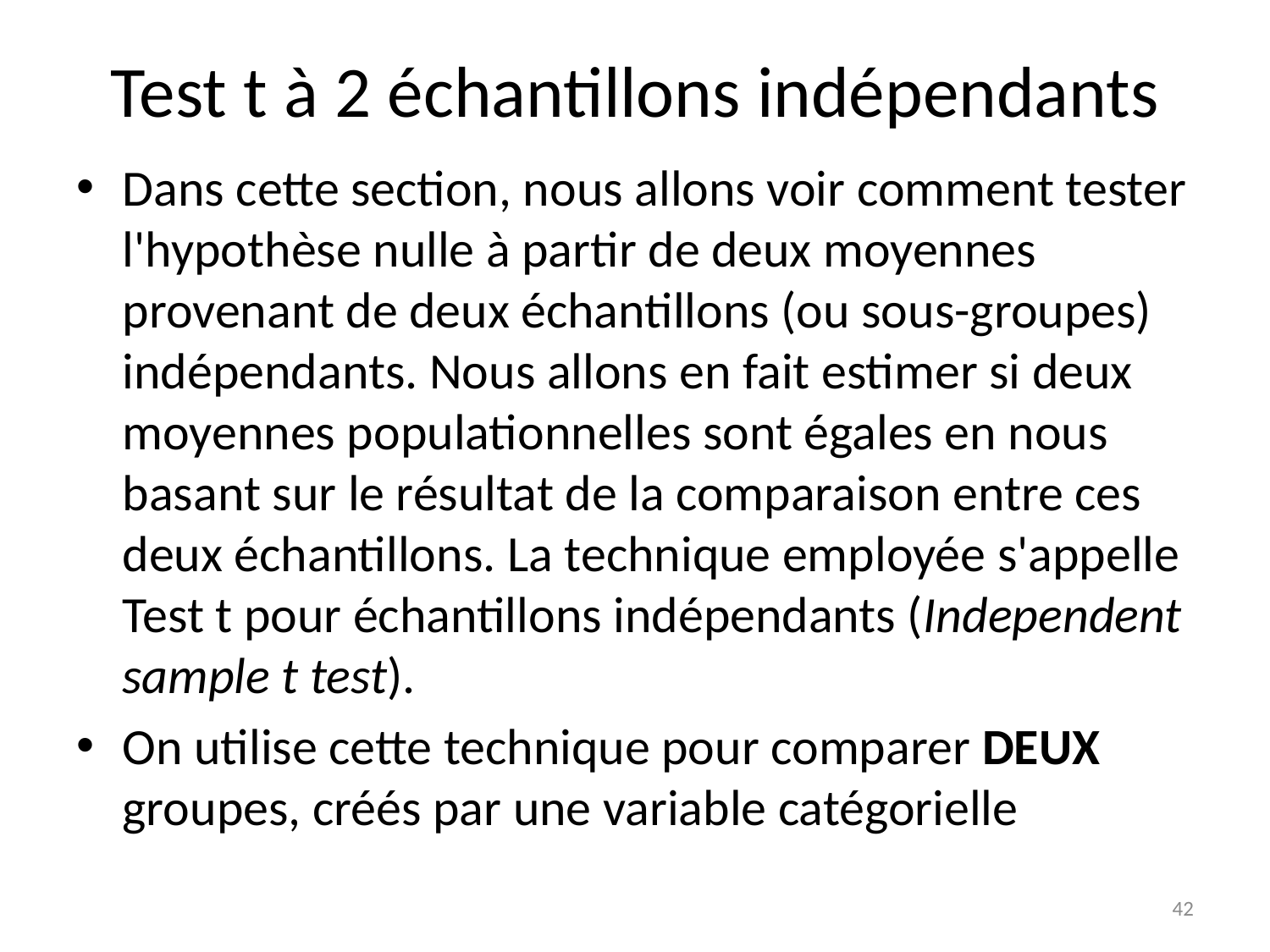

# Test t à 2 échantillons indépendants
Dans cette section, nous allons voir comment tester l'hypothèse nulle à partir de deux moyennes provenant de deux échantillons (ou sous-groupes) indépendants. Nous allons en fait estimer si deux moyennes populationnelles sont égales en nous basant sur le résultat de la comparaison entre ces deux échantillons. La technique employée s'appelle Test t pour échantillons indépendants (Independent sample t test).
On utilise cette technique pour comparer DEUX groupes, créés par une variable catégorielle

42